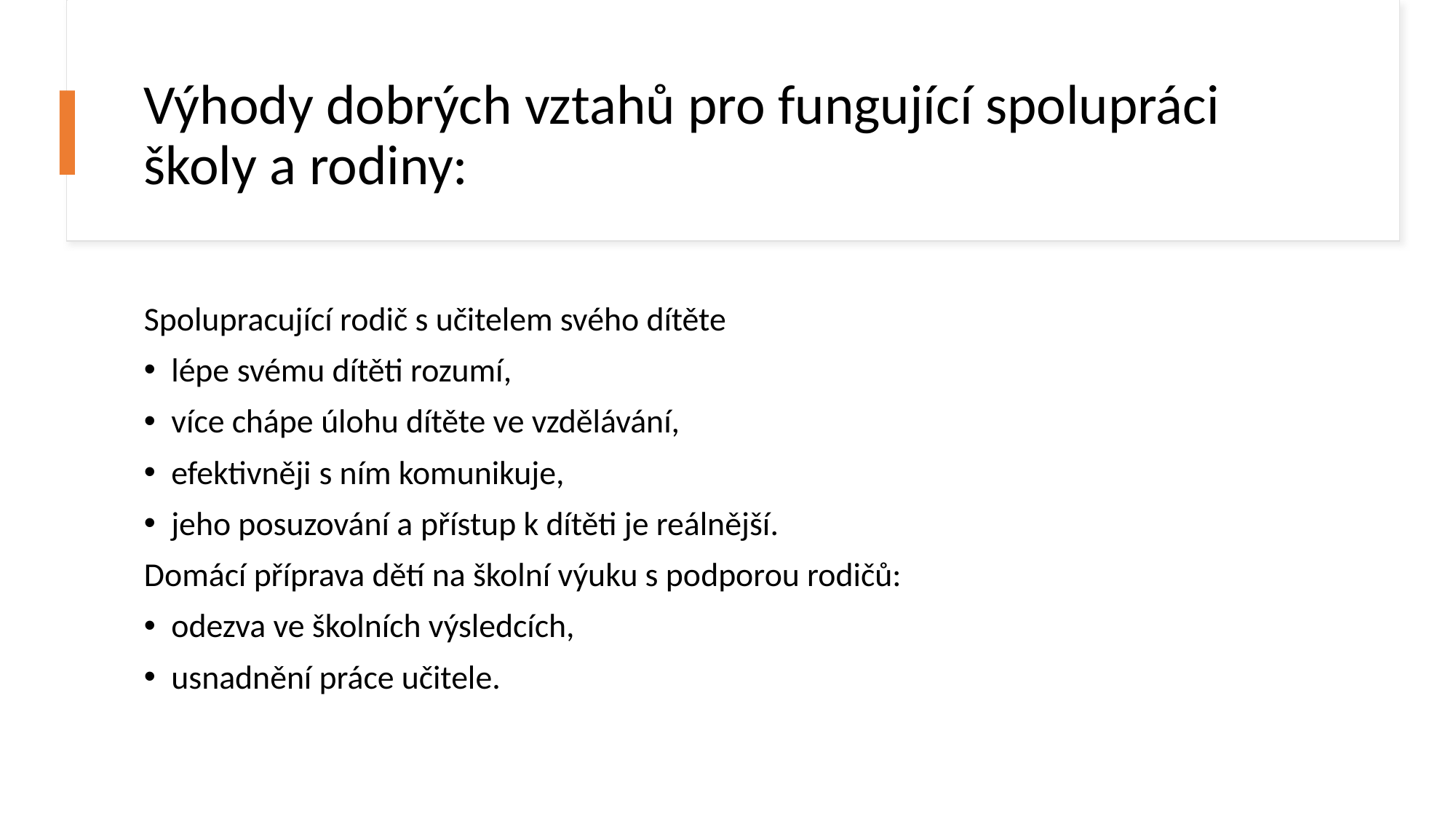

# Výhody dobrých vztahů pro fungující spolupráci školy a rodiny:

Spolupracující rodič s učitelem svého dítěte
lépe svému dítěti rozumí,
více chápe úlohu dítěte ve vzdělávání,
efektivněji s ním komunikuje,
jeho posuzování a přístup k dítěti je reálnější.
Domácí příprava dětí na školní výuku s podporou rodičů:
odezva ve školních výsledcích,
usnadnění práce učitele.